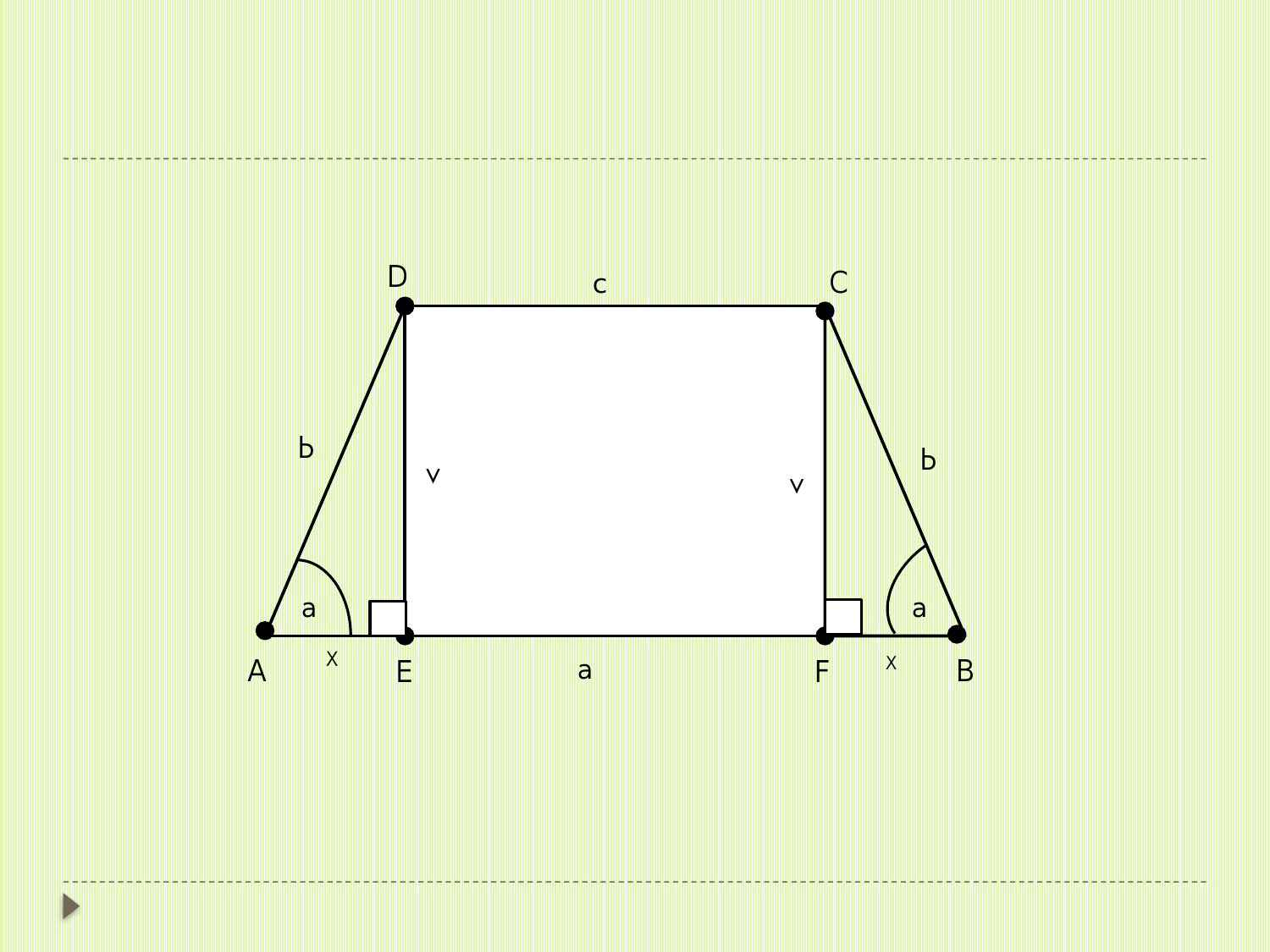

D
C
c

b
b
v
v

a
a

X
a
A
B
E
F
X